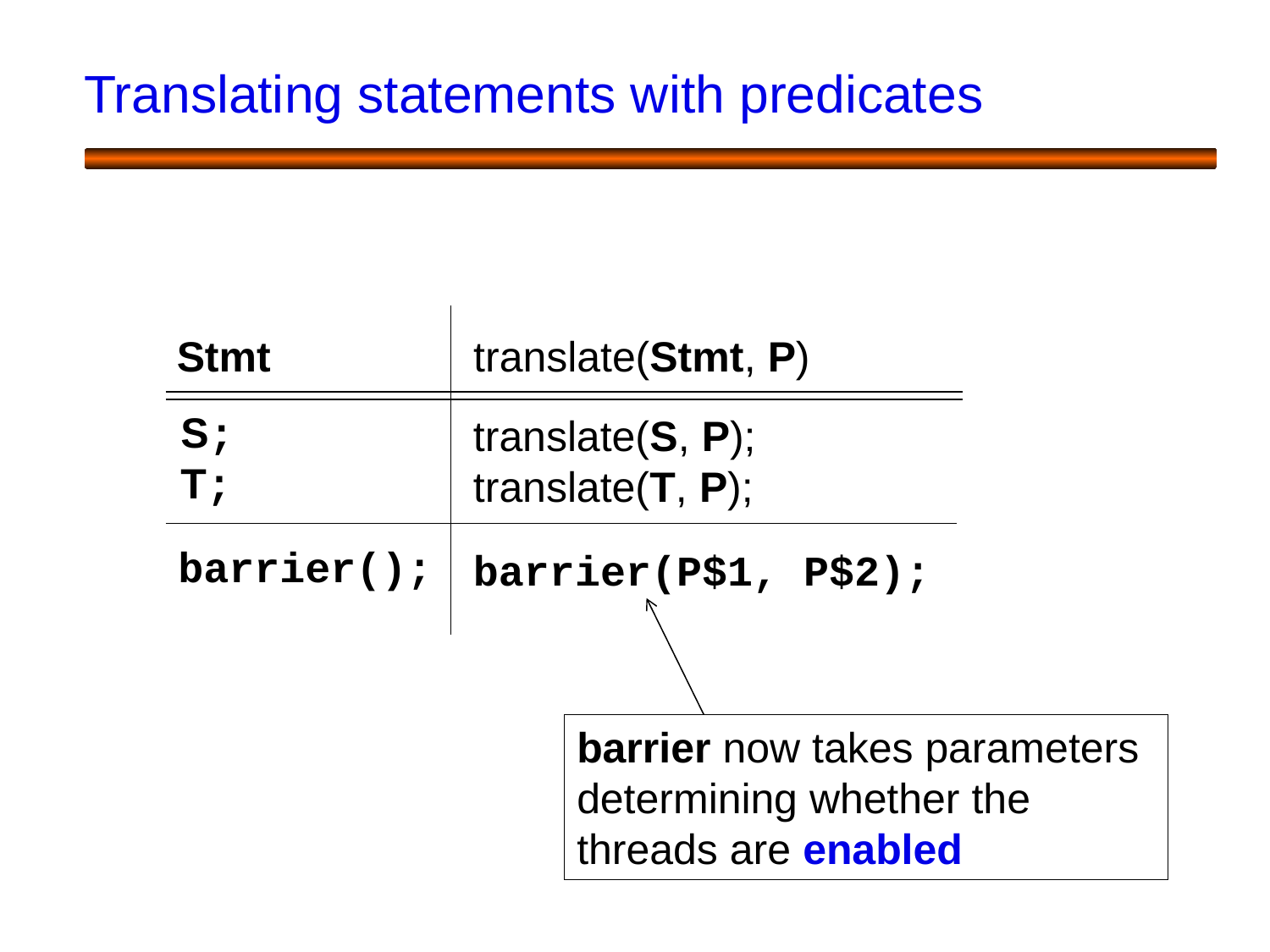

# Translating statements with predicates
Stmt
translate(Stmt, P)
S;
T;
translate(S, P);
translate(T, P);
barrier();
barrier(P$1, P$2);
barrier now takes parameters determining whether the threads are enabled